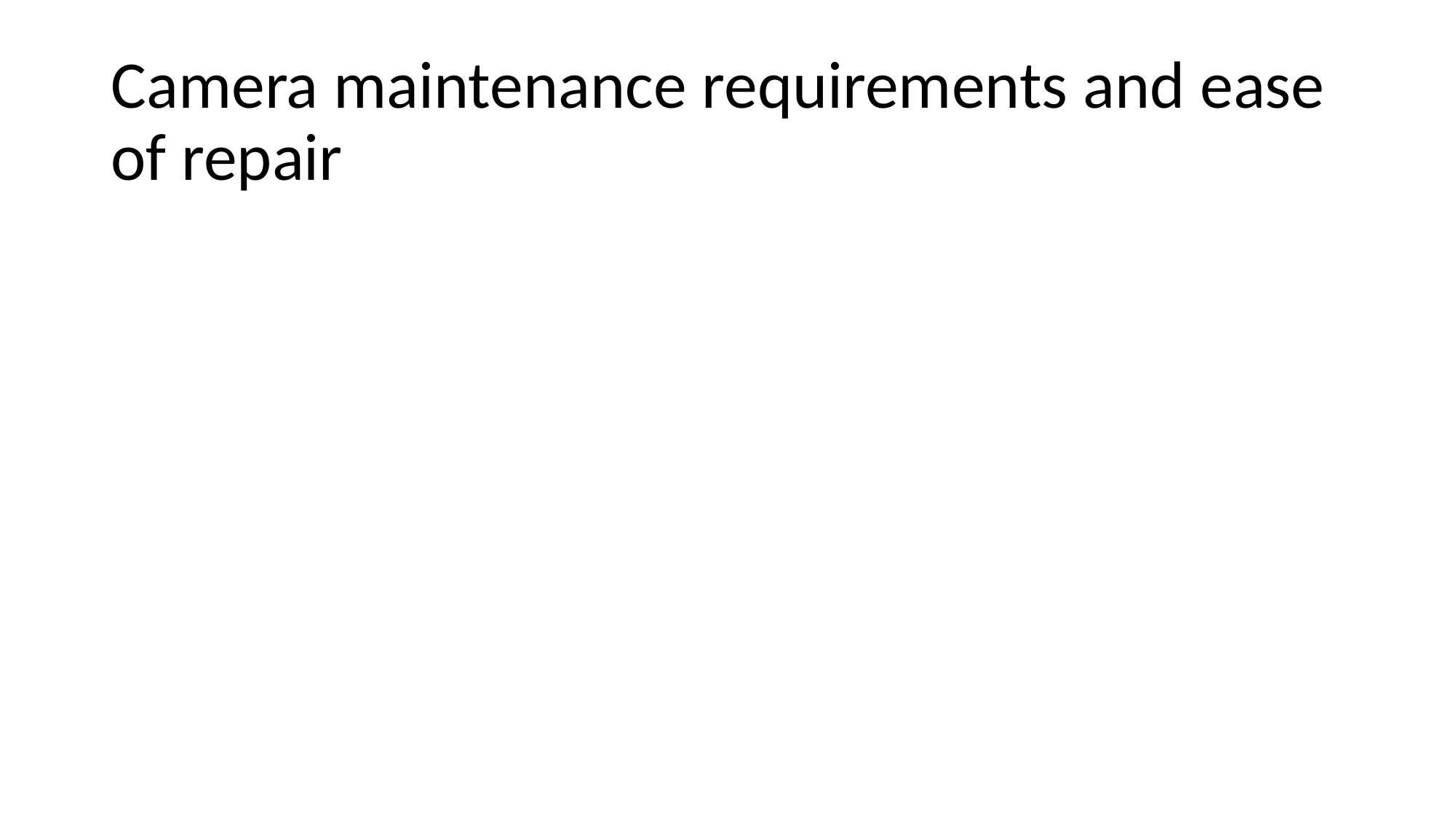

# Camera maintenance requirements and ease of repair